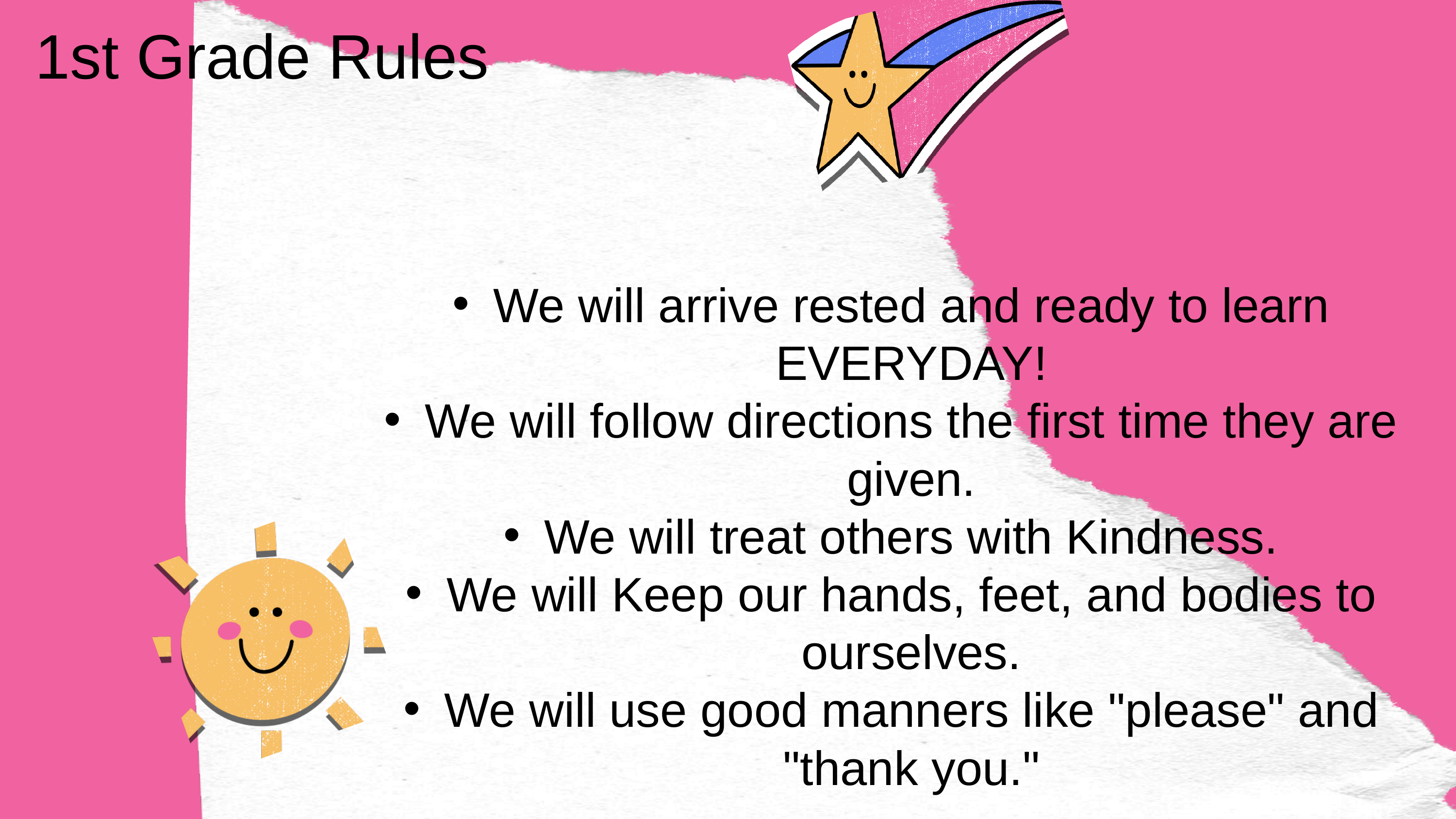

1st Grade Rules
We will arrive rested and ready to learn EVERYDAY!
We will follow directions the first time they are given.
We will treat others with Kindness.
We will Keep our hands, feet, and bodies to ourselves.
We will use good manners like "please" and "thank you."